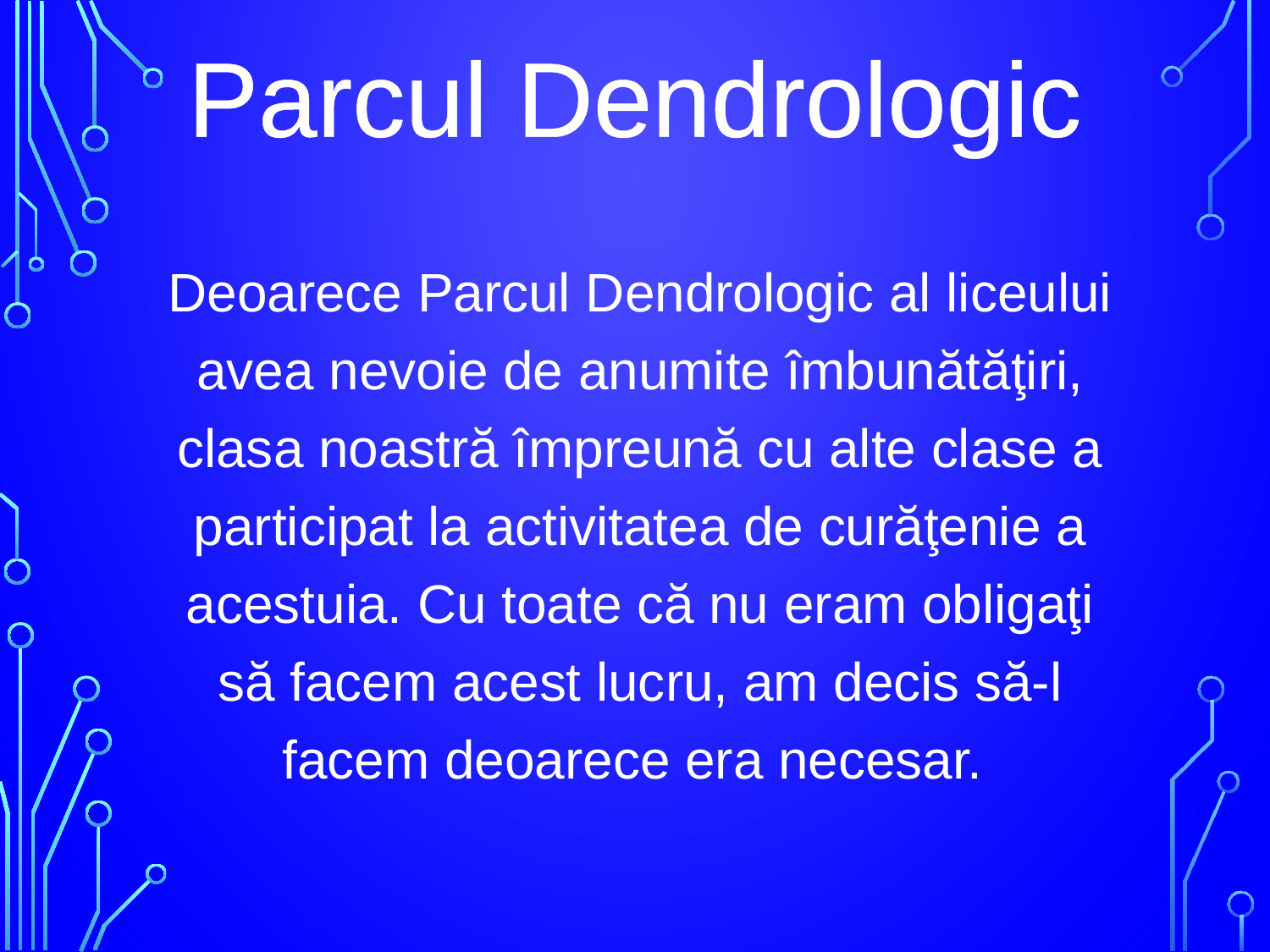

# Parcul Dendrologic
	Deoarece Parcul Dendrologic al liceului avea nevoie de anumite îmbunătăţiri, clasa noastră împreună cu alte clase a participat la activitatea de curăţenie a acestuia. Cu toate că nu eram obligaţi să facem acest lucru, am decis să-l facem deoarece era necesar.